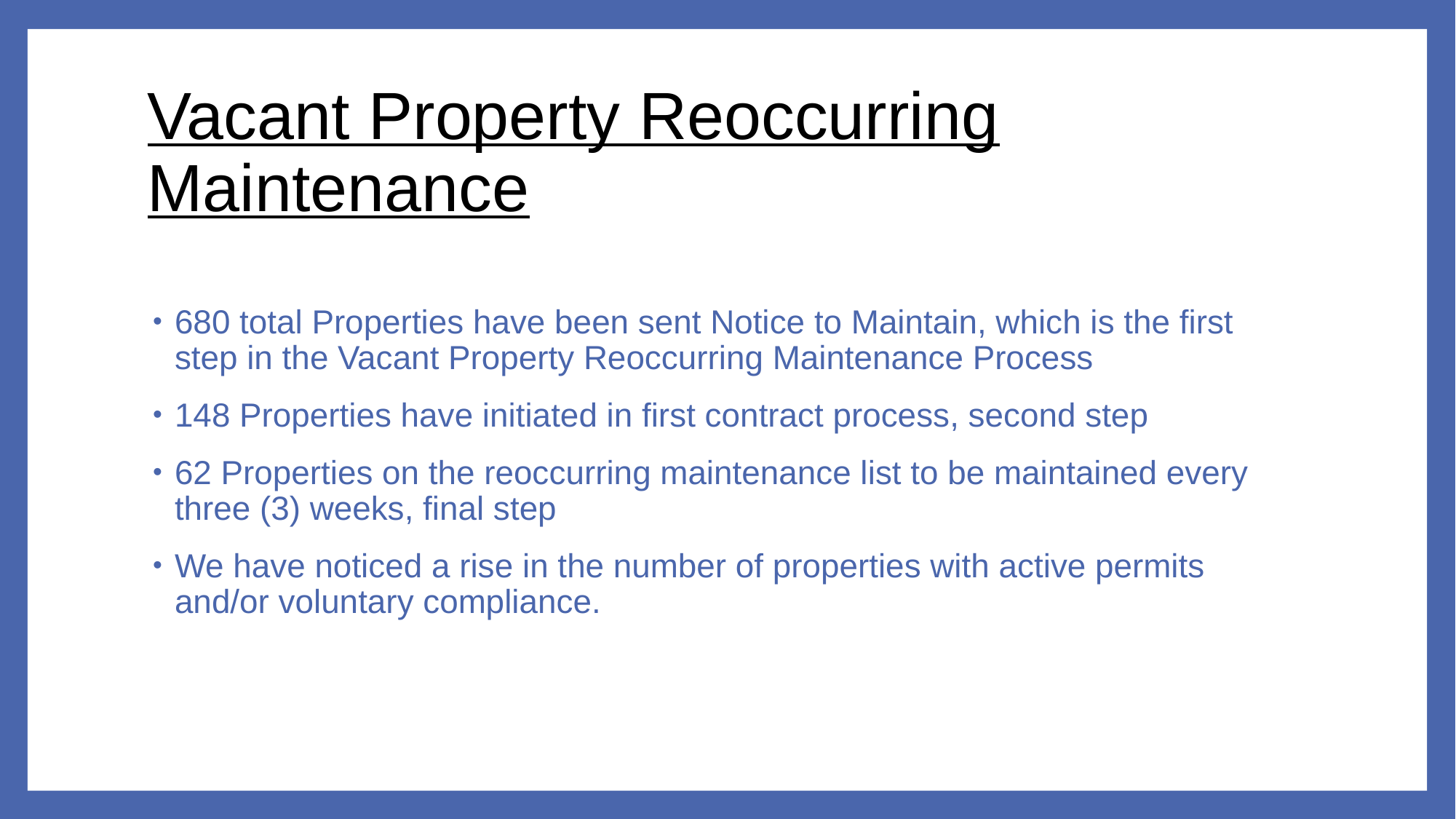

# Vacant Property Reoccurring Maintenance
680 total Properties have been sent Notice to Maintain, which is the first step in the Vacant Property Reoccurring Maintenance Process
148 Properties have initiated in first contract process, second step
62 Properties on the reoccurring maintenance list to be maintained every three (3) weeks, final step
We have noticed a rise in the number of properties with active permits and/or voluntary compliance.